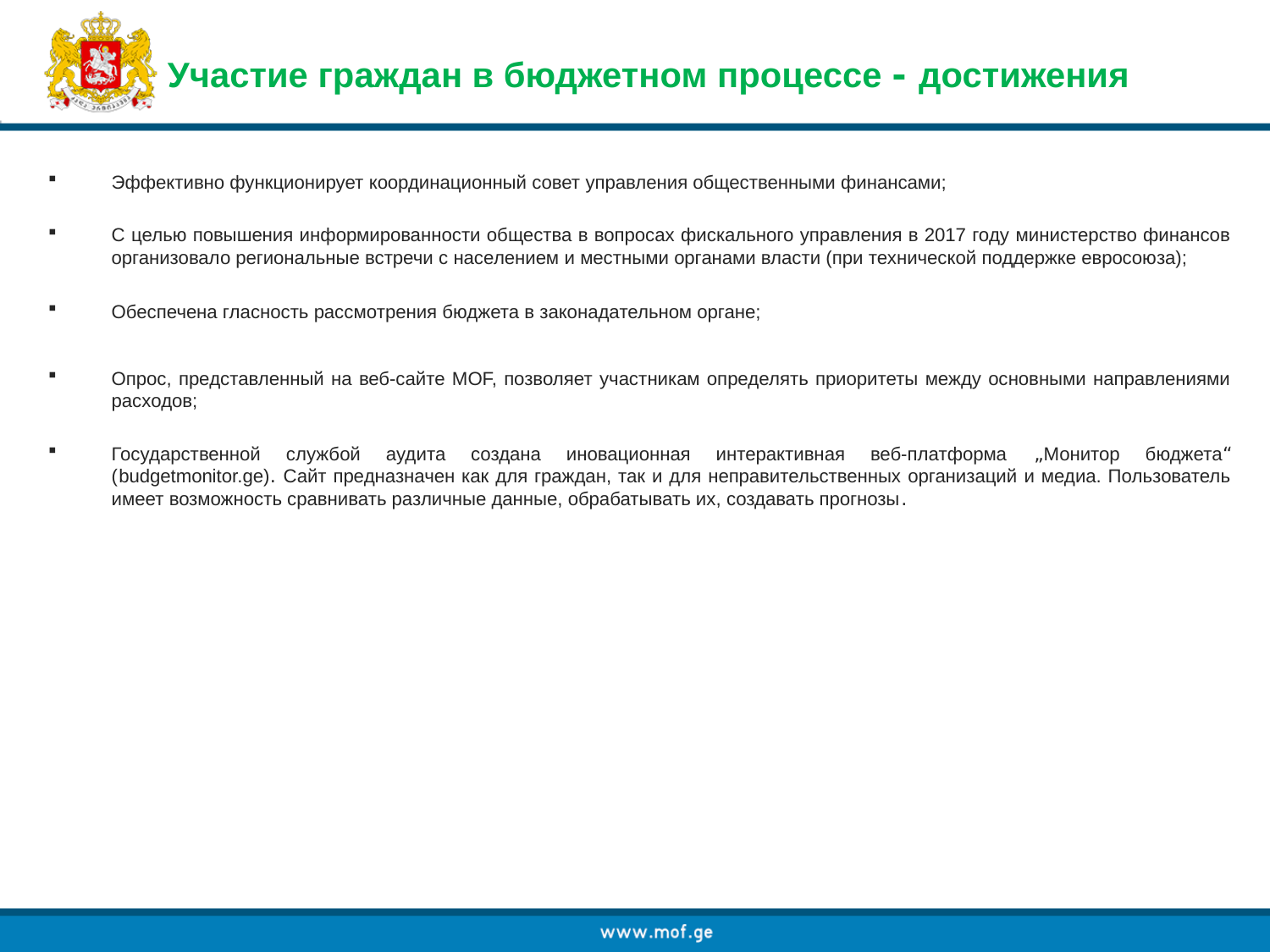

Участие граждан в бюджетном процессе - достижения

Эффективно функционирует координационный совет управления общественными финансами;

С целью повышения информированности общества в вопросах фискального управления в 2017 году министерство финансов организовало региональные встречи с населением и местными органами власти (при технической поддержке евросоюза);

Обеспечена гласность рассмотрения бюджета в законадательном органе;

Опрос, представленный на веб-сайте MOF, позволяет участникам определять приоритеты между основными направлениями расходов;

Государственной службой аудита создана иновационная интерактивная веб-платформа „Монитор бюджета“ (budgetmonitor.ge). Сайт предназначен как для граждан, так и для неправительственных организаций и медиа. Пользователь имеет возможность сравнивать различные данные, обрабатывать их, создавать прогнозы.